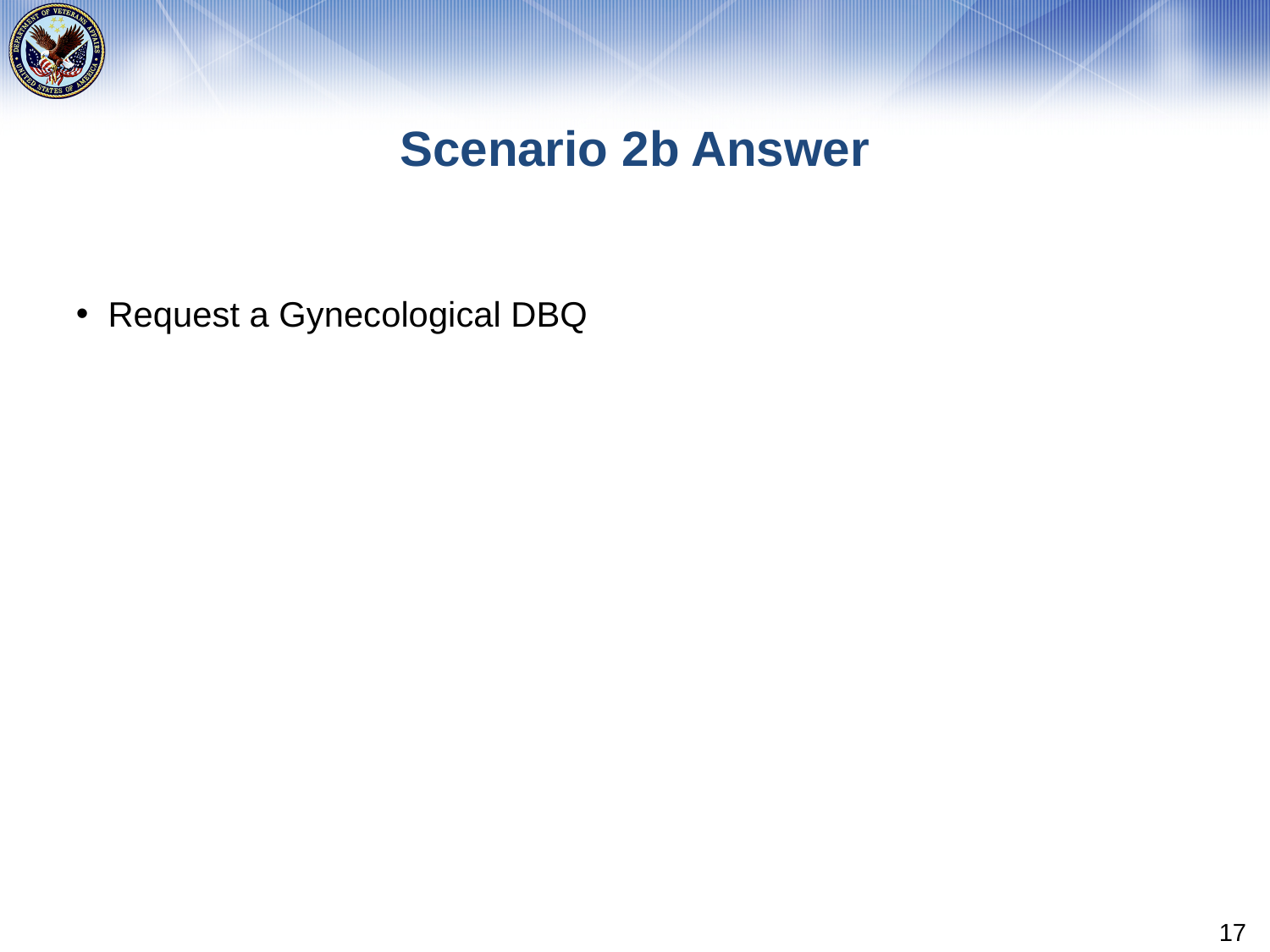

# Scenario 2b Answer
Request a Gynecological DBQ
17